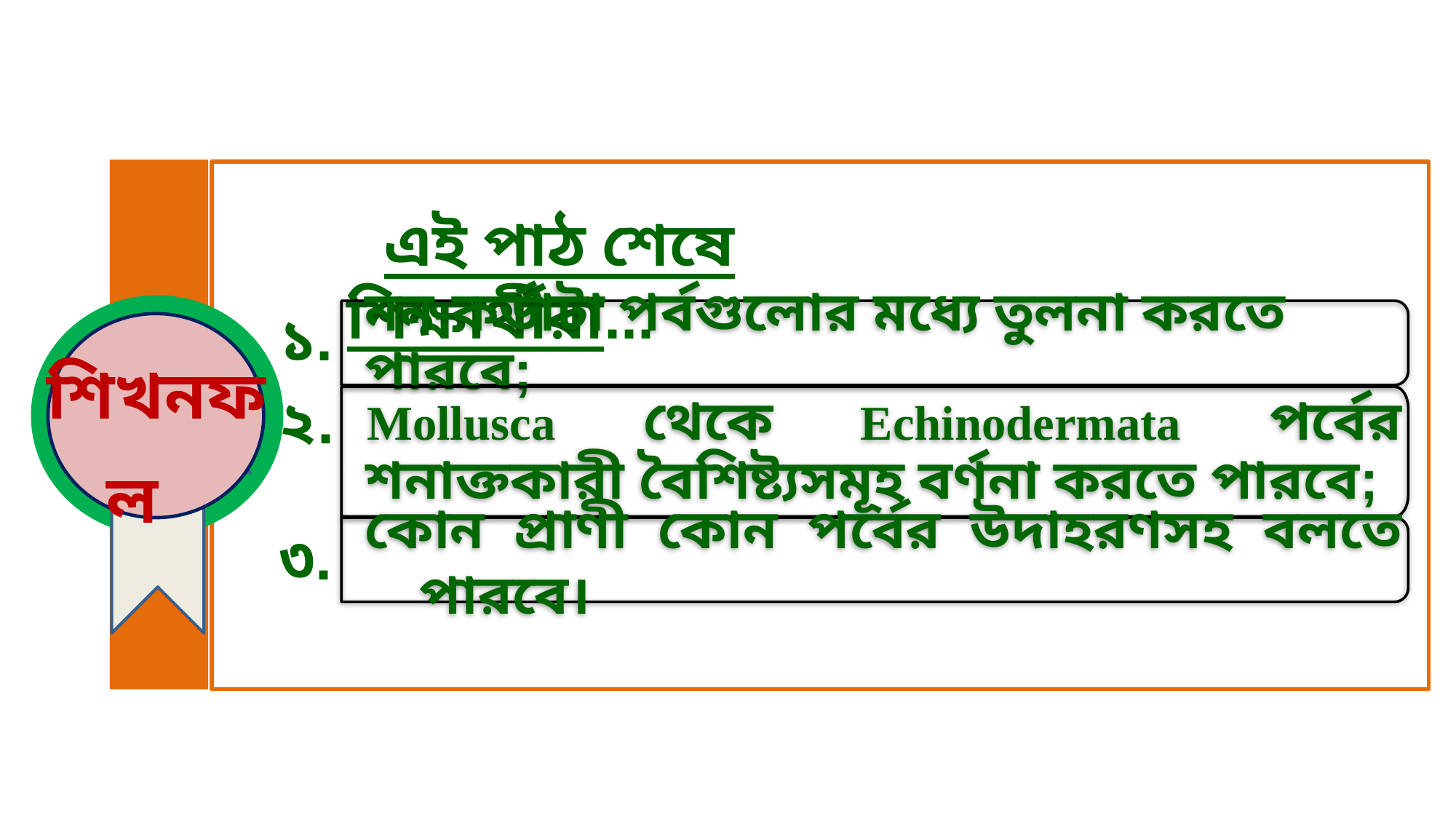

এই পাঠ শেষে শিক্ষার্থীরা...
নন-কর্ডাটা পর্বগুলোর মধ্যে তুলনা করতে পারবে;
Mollusca থেকে Echinodermata পর্বের শনাক্তকারী বৈশিষ্ট্যসমূহ বর্ণনা করতে পারবে;
কোন প্রাণী কোন পর্বের উদাহরণসহ বলতে পারবে।

১.

শিখনফল
২.

৩.